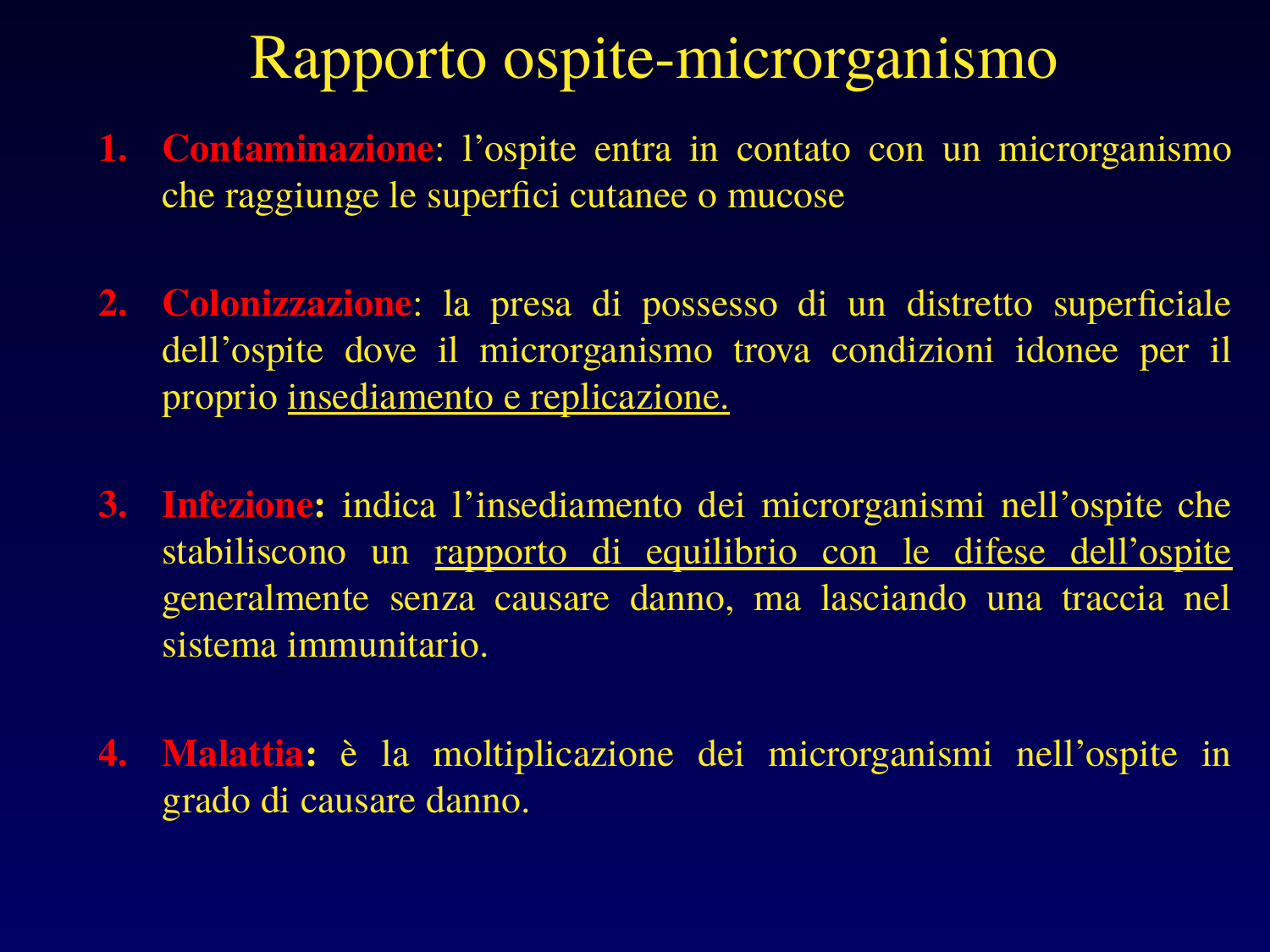

Rapporto ospite-microrganismo
Contaminazione: l’ospite entra in contato con un microrganismo che raggiunge le superfici cutanee o mucose

Colonizzazione: la presa di possesso di un distretto superficiale dell’ospite dove il microrganismo trova condizioni idonee per il proprio insediamento e replicazione.

Infezione: indica l’insediamento dei microrganismi nell’ospite che stabiliscono un rapporto di equilibrio con le difese dell’ospite generalmente senza causare danno, ma lasciando una traccia nel sistema immunitario.

Malattia: è la moltiplicazione dei microrganismi nell’ospite in grado di causare danno.